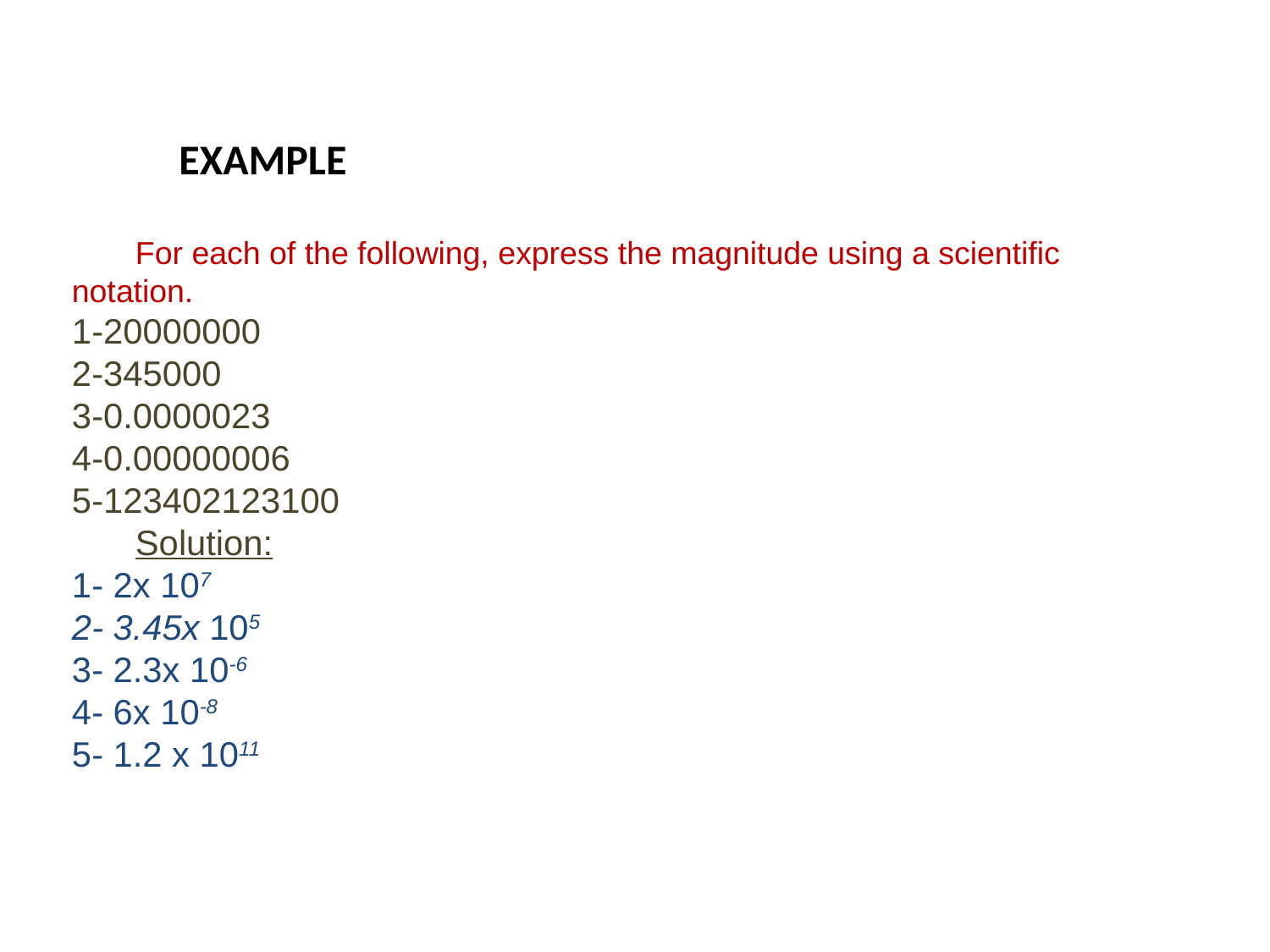

EXAMPLE
For each of the following, express the magnitude using a scientific notation.
1-20000000
2-345000
3-0.0000023
4-0.00000006
5-123402123100
Solution:
1- 2x 107
2- 3.45x 105
3- 2.3x 10-6
4- 6x 10-8
5- 1.2 x 1011